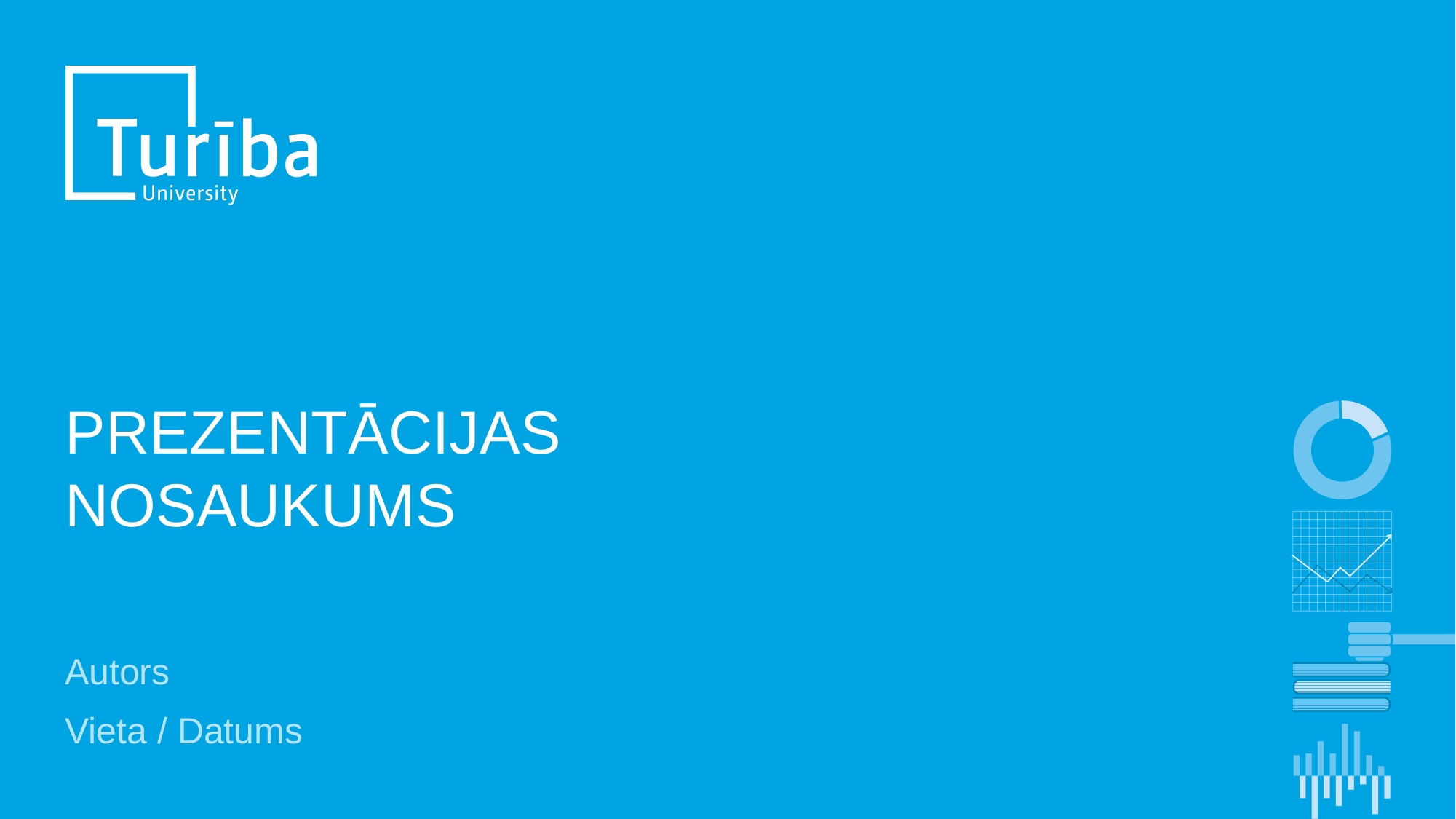

# PREZENTĀCIJAS NOSAUKUMS
Autors
Vieta / Datums